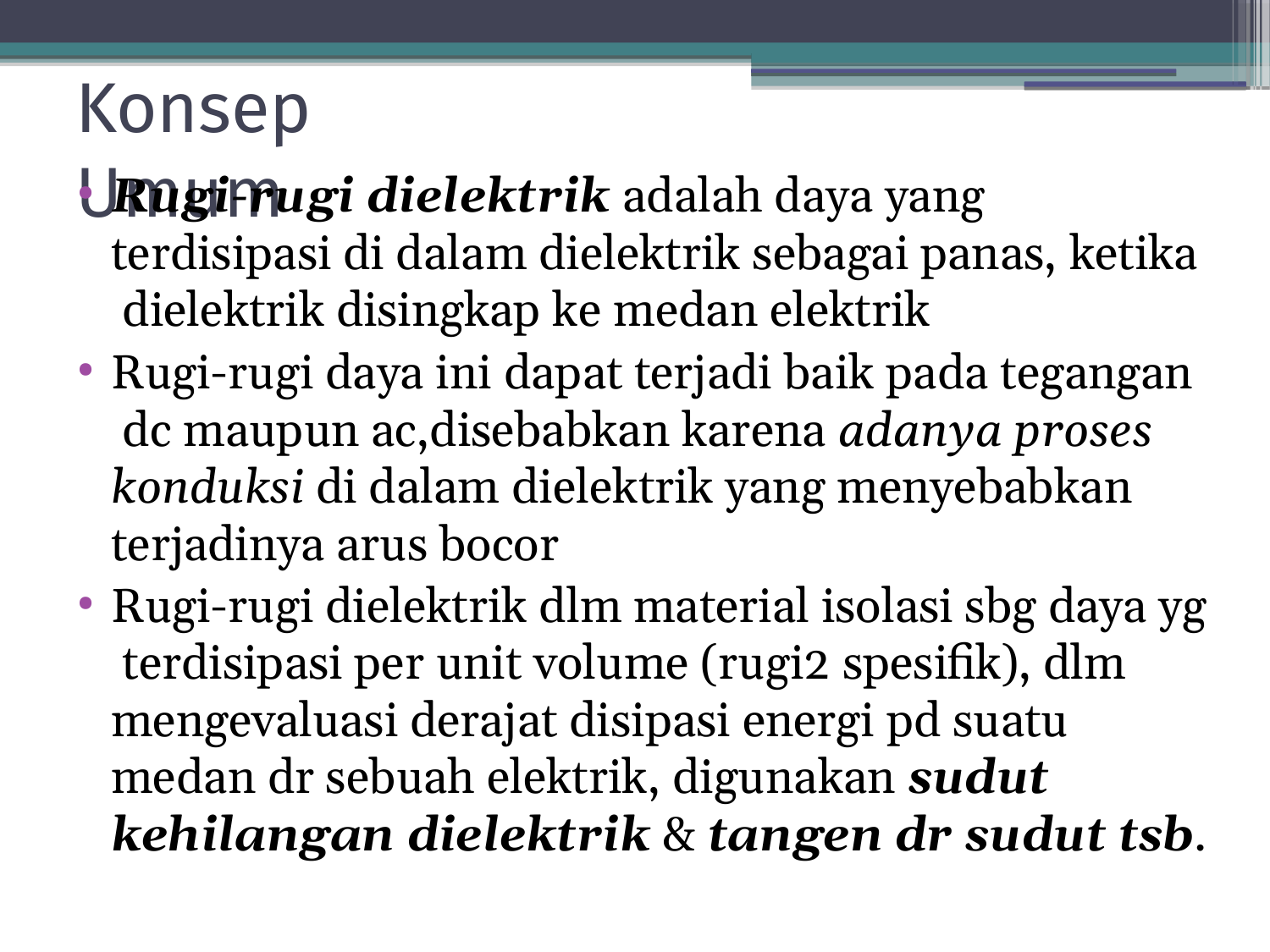

# Konsep Umum
Rugi-rugi dielektrik adalah daya yang  terdisipasi di dalam dielektrik sebagai panas, ketika  dielektrik disingkap ke medan elektrik
Rugi-rugi daya ini dapat terjadi baik pada tegangan  dc maupun ac,disebabkan karena adanya proses  konduksi di dalam dielektrik yang menyebabkan  terjadinya arus bocor
Rugi-rugi dielektrik dlm material isolasi sbg daya yg  terdisipasi per unit volume (rugi2 spesifik), dlm  mengevaluasi derajat disipasi energi pd suatu  medan dr sebuah elektrik, digunakan sudut  kehilangan dielektrik & tangen dr sudut tsb.